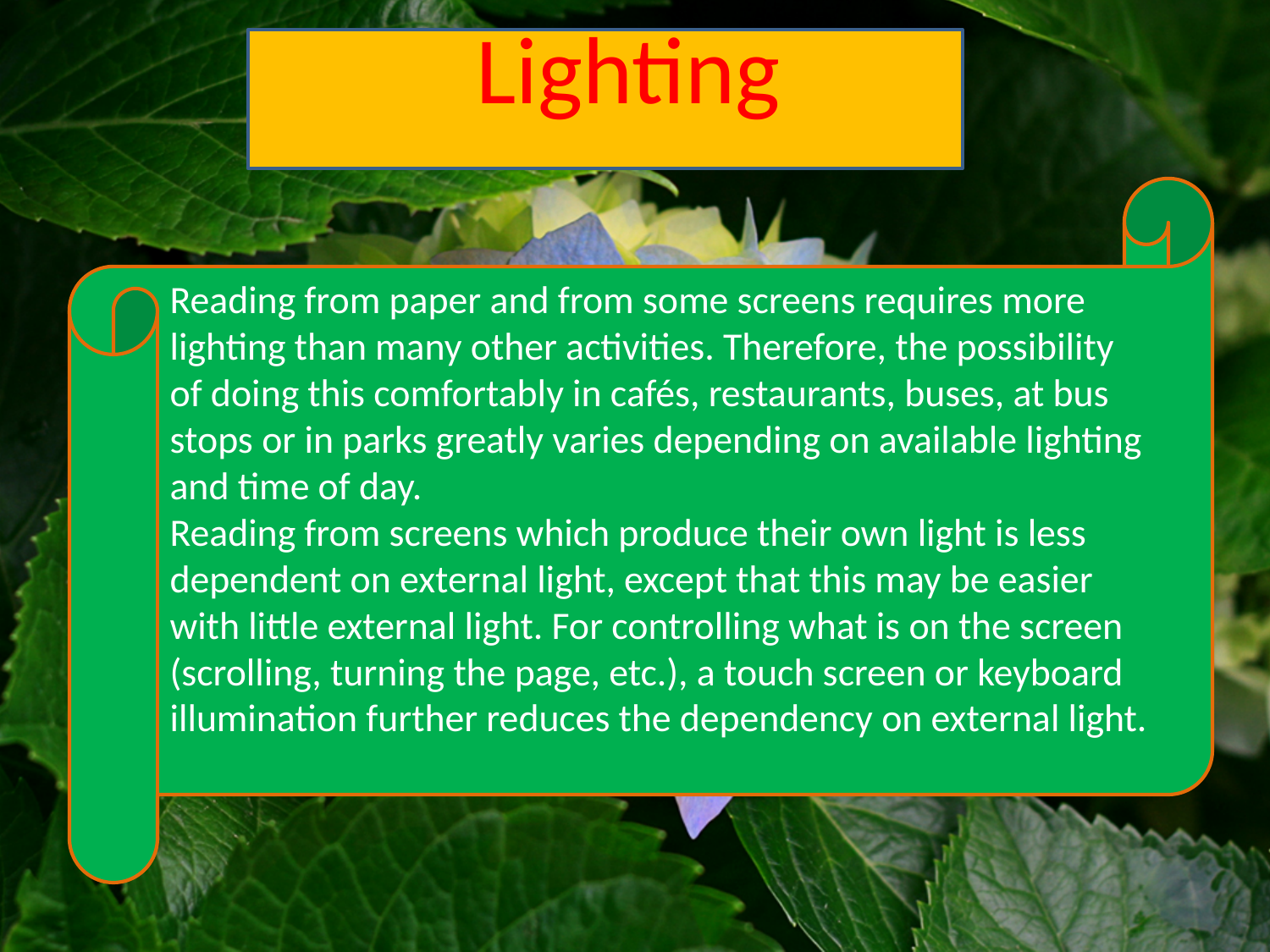

Lighting

Reading from paper and from some screens requires more lighting than many other activities. Therefore, the possibility of doing this comfortably in cafés, restaurants, buses, at bus stops or in parks greatly varies depending on available lighting and time of day.
Reading from screens which produce their own light is less dependent on external light, except that this may be easier with little external light. For controlling what is on the screen (scrolling, turning the page, etc.), a touch screen or keyboard illumination further reduces the dependency on external light.